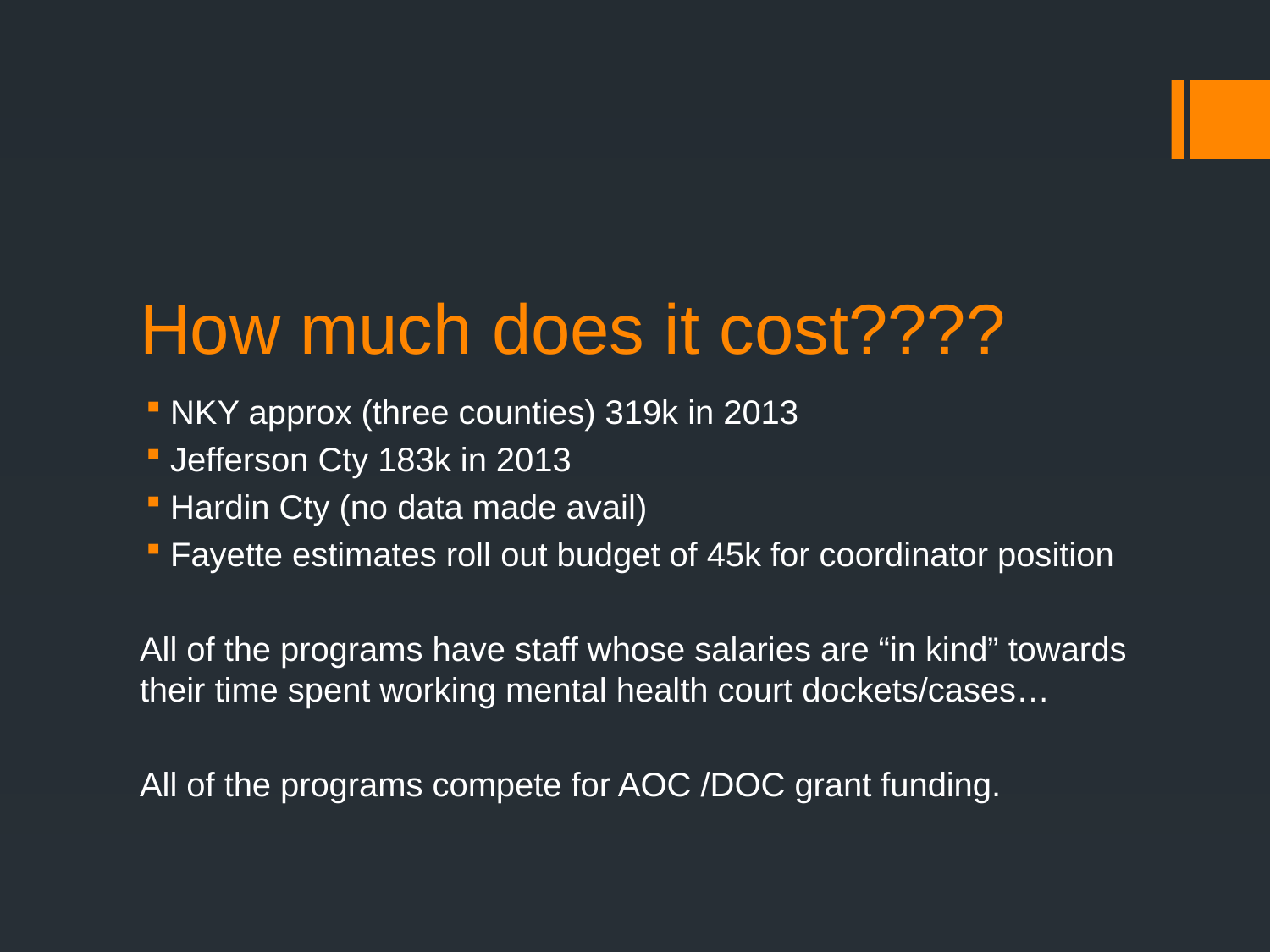

# How much does it cost????
NKY approx (three counties) 319k in 2013
Jefferson Cty 183k in 2013
Hardin Cty (no data made avail)
Fayette estimates roll out budget of 45k for coordinator position

All of the programs have staff whose salaries are “in kind” towards their time spent working mental health court dockets/cases…

All of the programs compete for AOC /DOC grant funding.